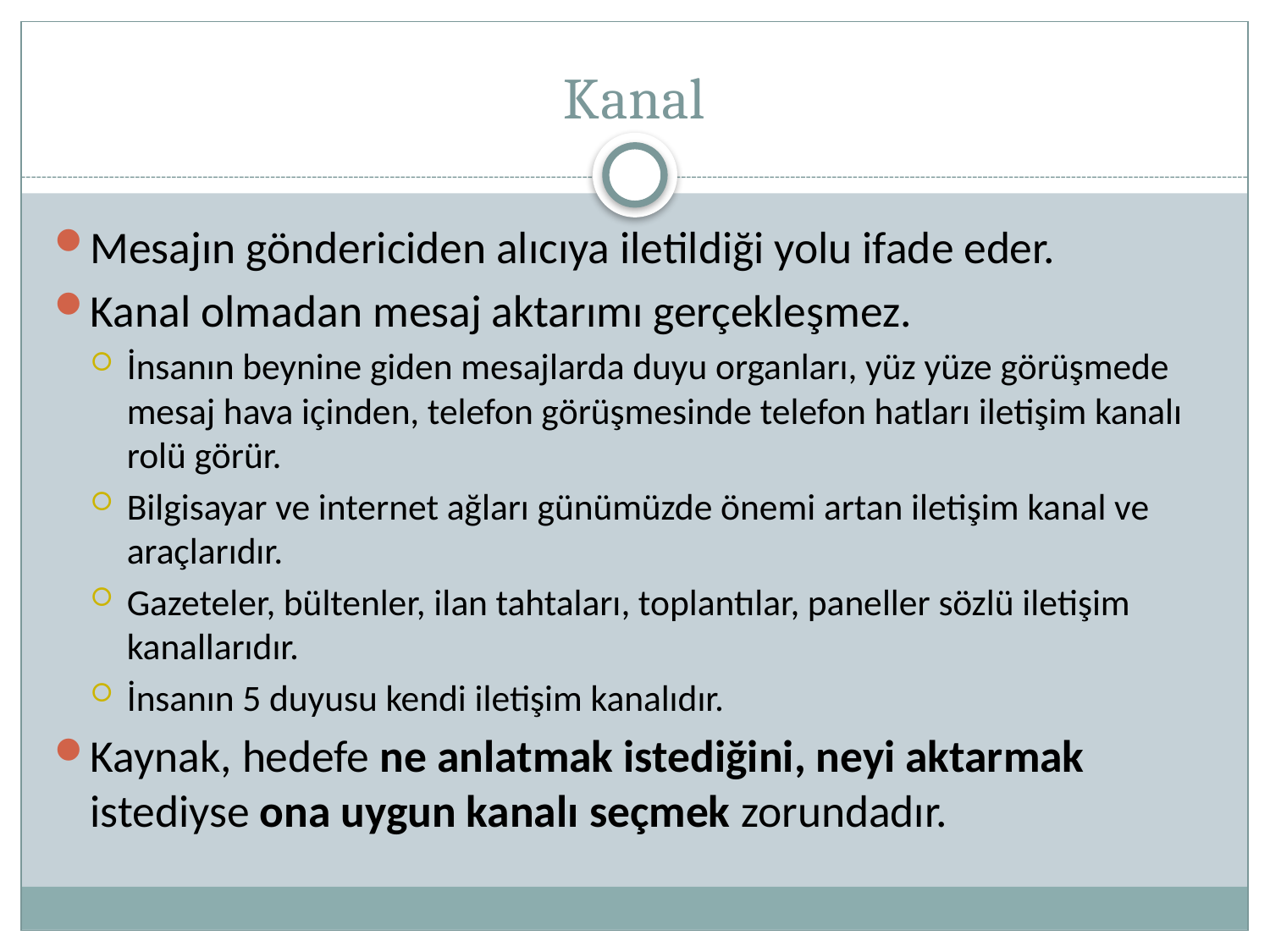

# Kanal
Mesajın göndericiden alıcıya iletildiği yolu ifade eder.
Kanal olmadan mesaj aktarımı gerçekleşmez.
İnsanın beynine giden mesajlarda duyu organları, yüz yüze görüşmede mesaj hava içinden, telefon görüşmesinde telefon hatları iletişim kanalı rolü görür.
Bilgisayar ve internet ağları günümüzde önemi artan iletişim kanal ve araçlarıdır.
Gazeteler, bültenler, ilan tahtaları, toplantılar, paneller sözlü iletişim kanallarıdır.
İnsanın 5 duyusu kendi iletişim kanalıdır.
Kaynak, hedefe ne anlatmak istediğini, neyi aktarmak istediyse ona uygun kanalı seçmek zorundadır.